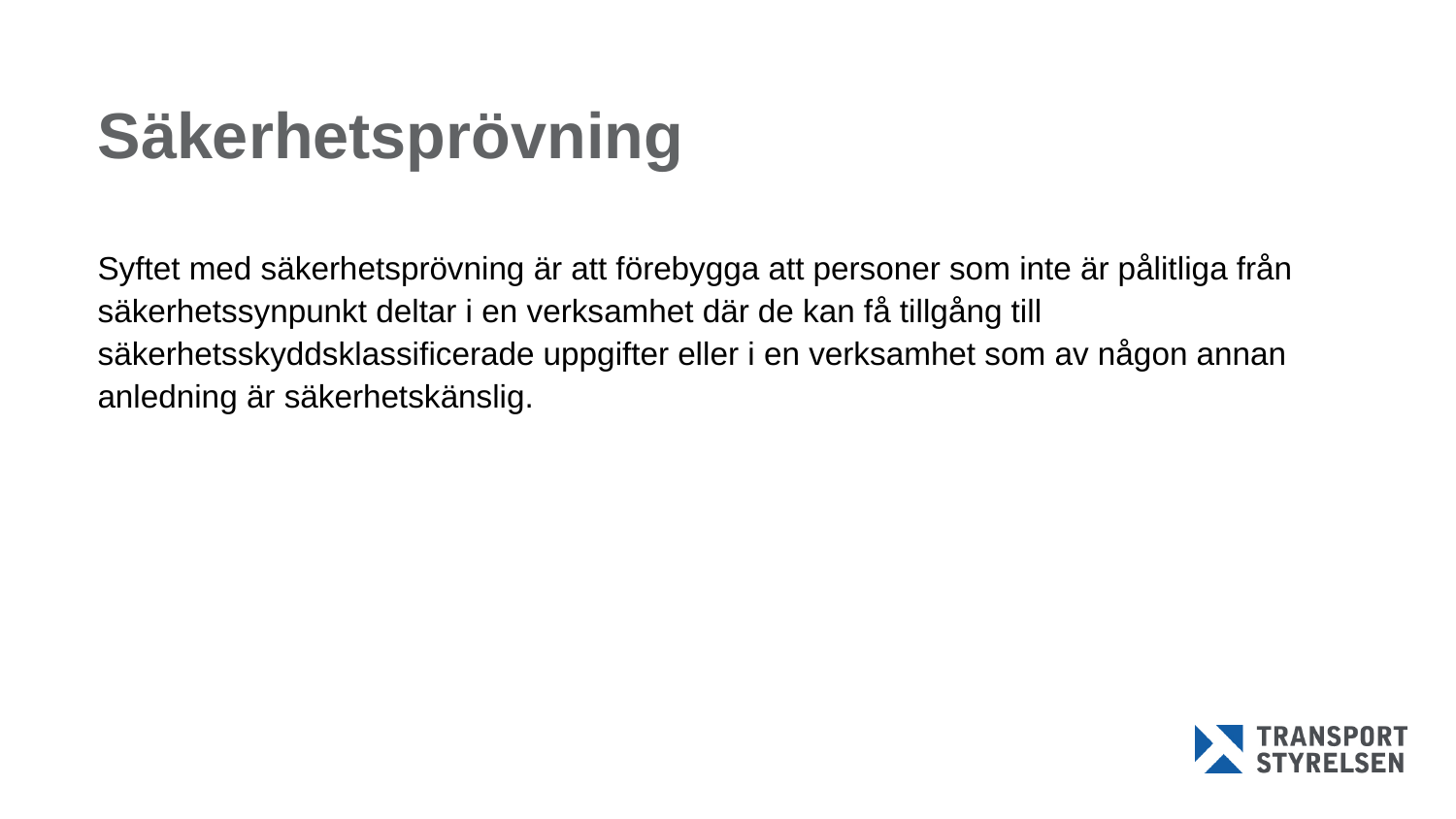

# Säkerhetsprövning
Syftet med säkerhetsprövning är att förebygga att personer som inte är pålitliga från säkerhetssynpunkt deltar i en verksamhet där de kan få tillgång till säkerhetsskyddsklassificerade uppgifter eller i en verksamhet som av någon annan anledning är säkerhetskänslig.